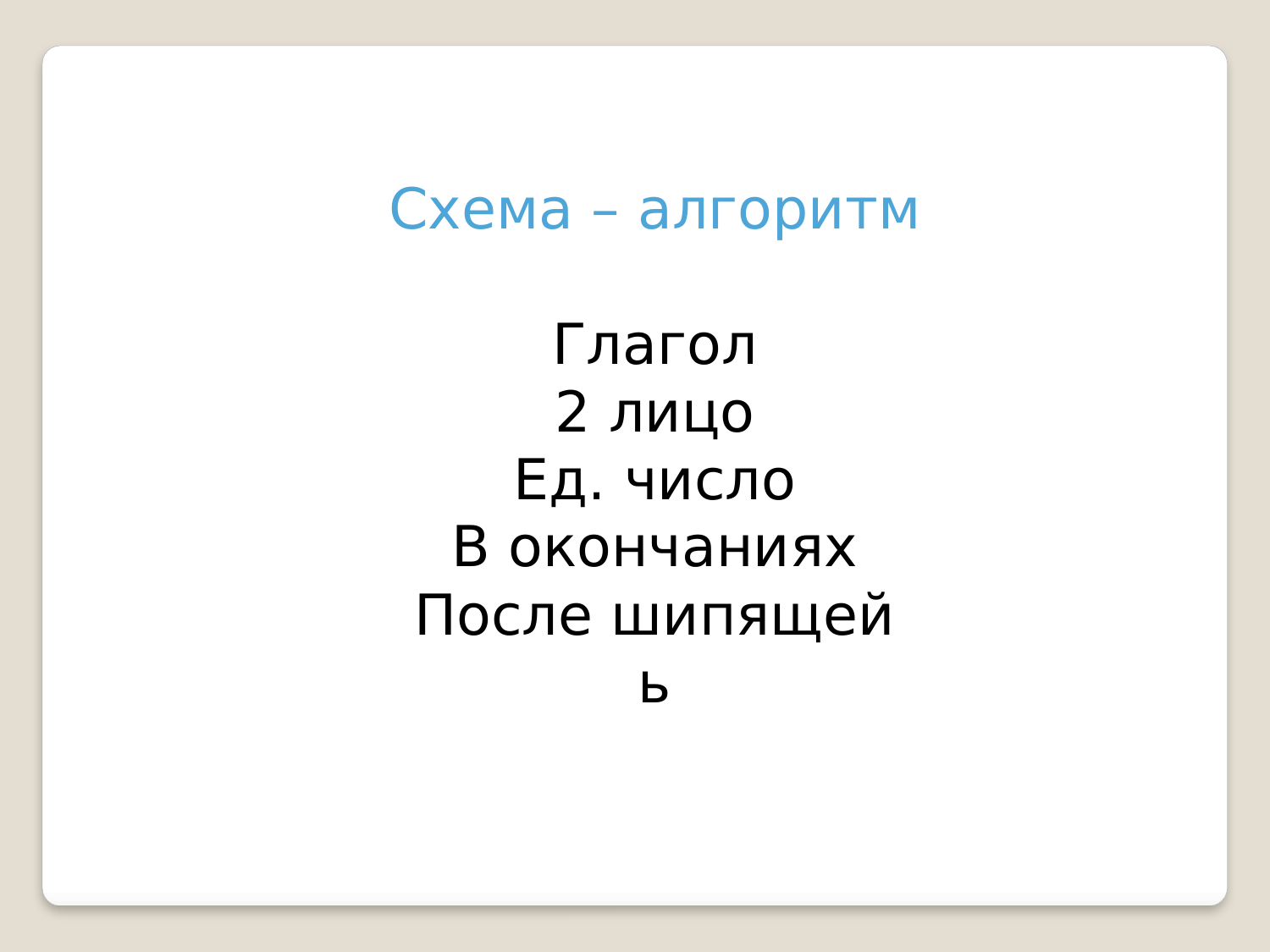

Схема – алгоритм

Глагол
2 лицо
Ед. число
В окончаниях
После шипящей
ь